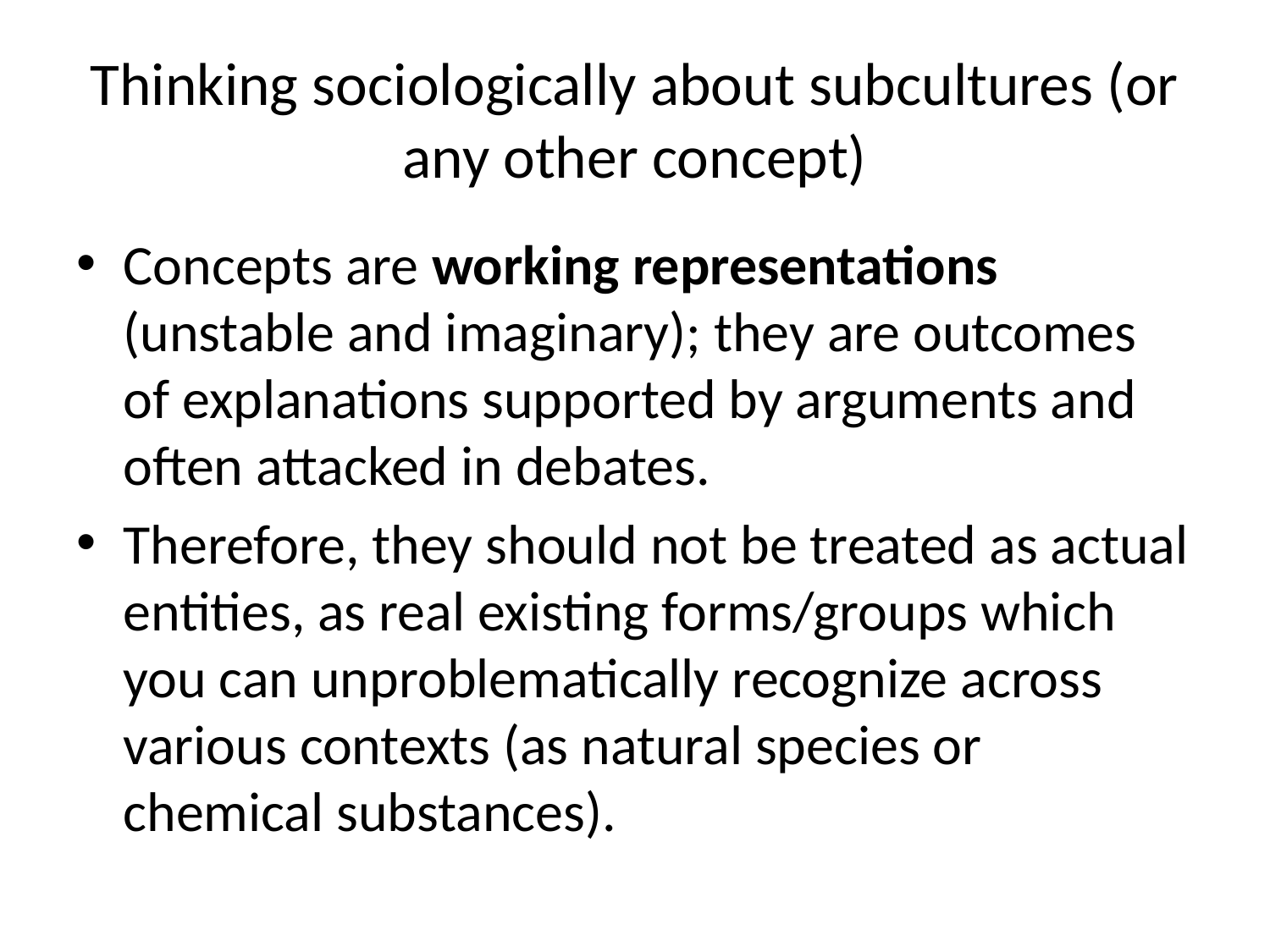

# Thinking sociologically about subcultures (or any other concept)
Concepts are working representations (unstable and imaginary); they are outcomes of explanations supported by arguments and often attacked in debates.
Therefore, they should not be treated as actual entities, as real existing forms/groups which you can unproblematically recognize across various contexts (as natural species or chemical substances).